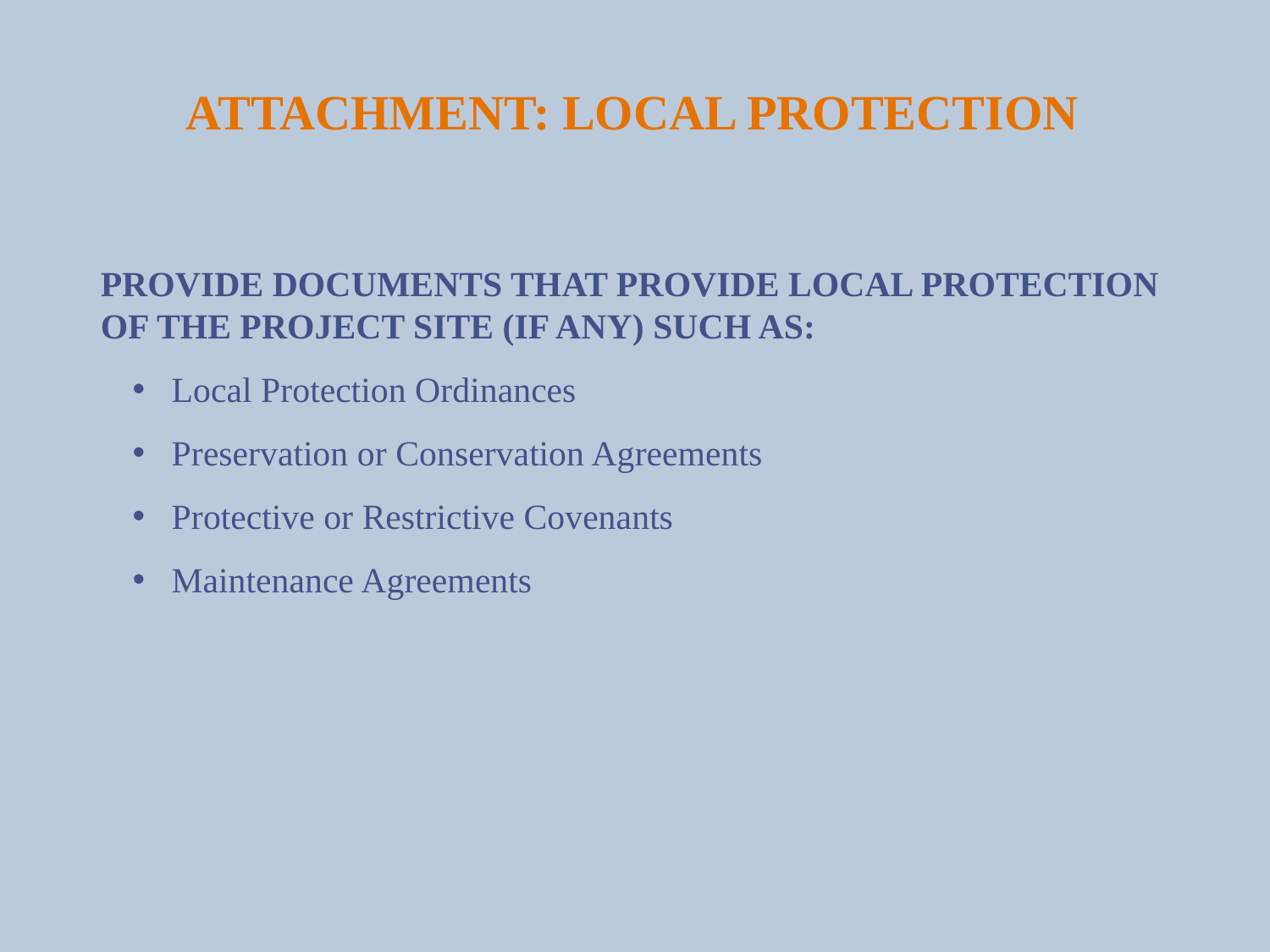

# Attachment: Local Protection
Provide documents that provide local protection of the project site (if any) such as:
Local Protection Ordinances
Preservation or Conservation Agreements
Protective or Restrictive Covenants
Maintenance Agreements